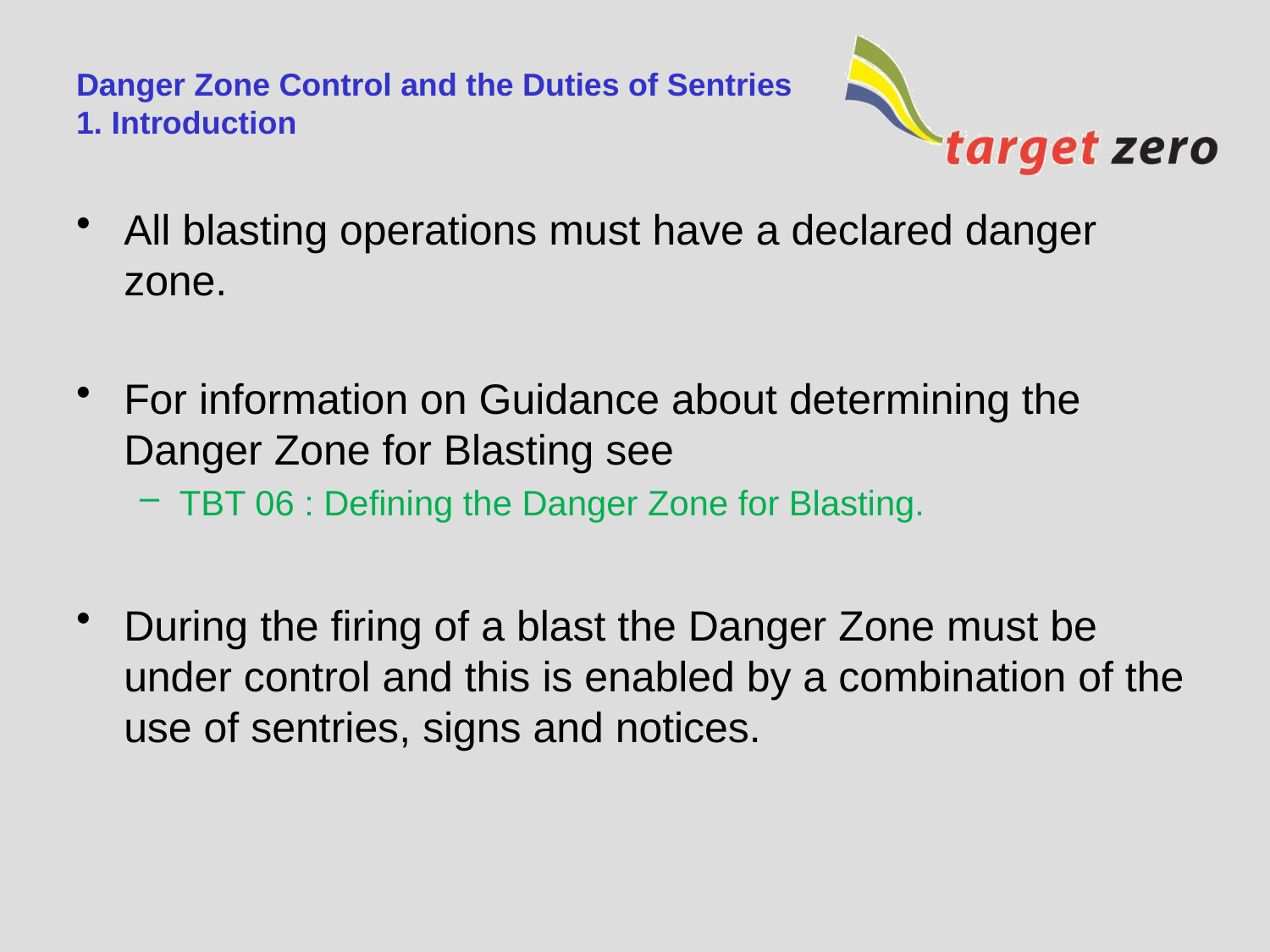

# Danger Zone Control and the Duties of Sentries 1. Introduction
All blasting operations must have a declared danger zone.

For information on Guidance about determining the Danger Zone for Blasting see
TBT 06 : Defining the Danger Zone for Blasting.

During the firing of a blast the Danger Zone must be under control and this is enabled by a combination of the use of sentries, signs and notices.